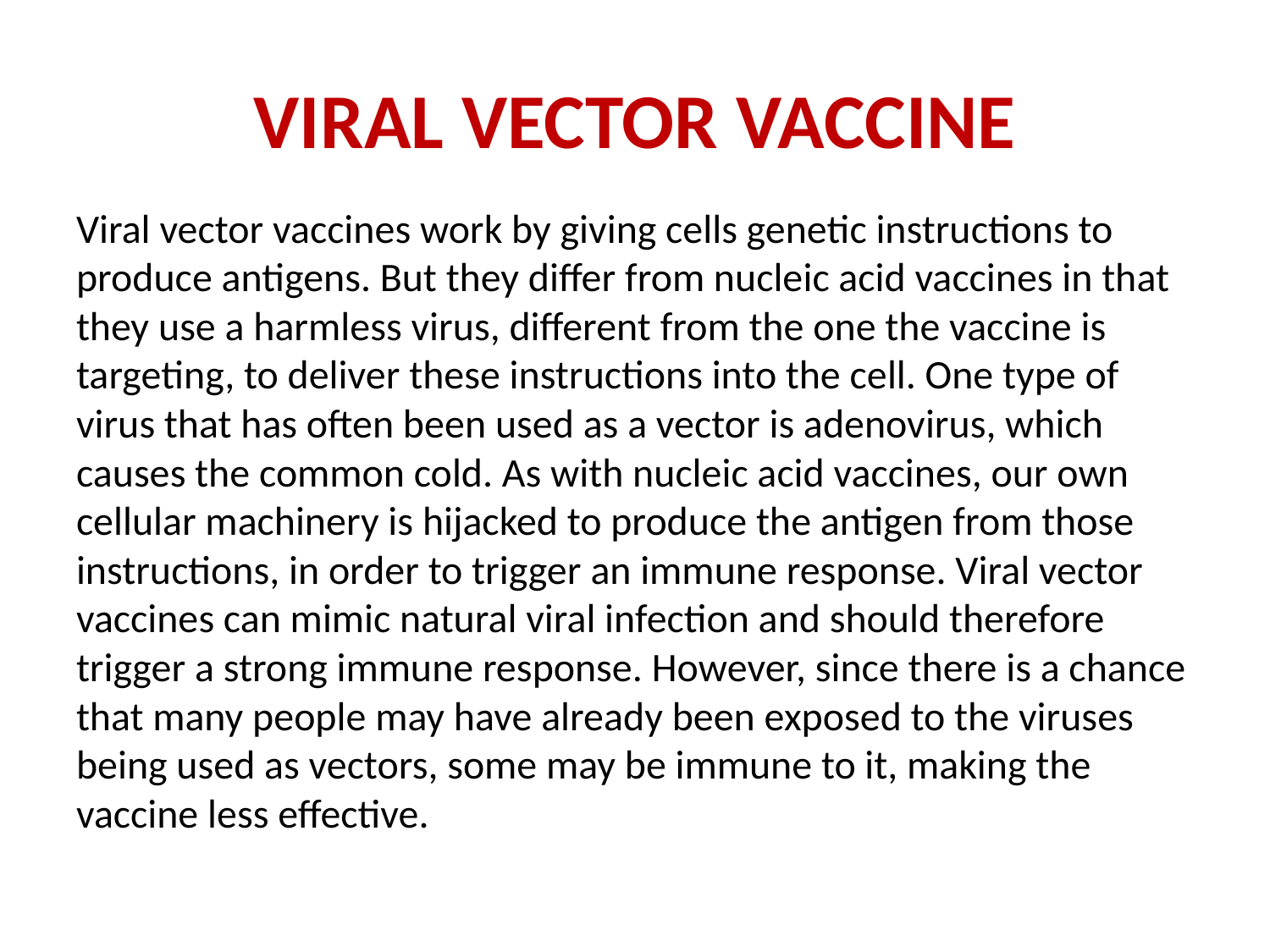

# VIRAL VECTOR vaccine
Viral vector vaccines work by giving cells genetic instructions to produce antigens. But they differ from nucleic acid vaccines in that they use a harmless virus, different from the one the vaccine is targeting, to deliver these instructions into the cell. One type of virus that has often been used as a vector is adenovirus, which causes the common cold. As with nucleic acid vaccines, our own cellular machinery is hijacked to produce the antigen from those instructions, in order to trigger an immune response. Viral vector vaccines can mimic natural viral infection and should therefore trigger a strong immune response. However, since there is a chance that many people may have already been exposed to the viruses being used as vectors, some may be immune to it, making the vaccine less effective.